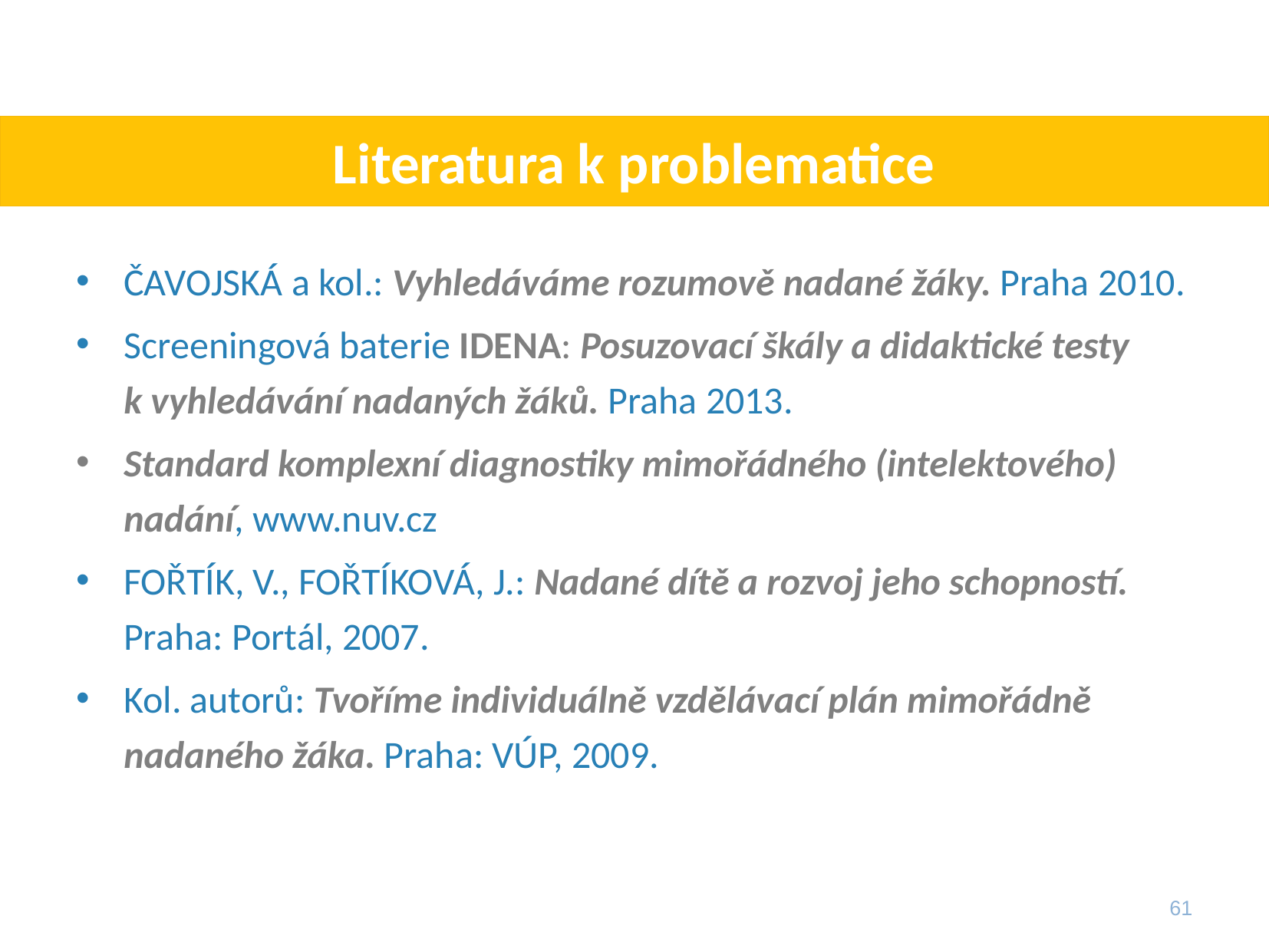

# Literatura k problematice
ČAVOJSKÁ a kol.: Vyhledáváme rozumově nadané žáky. Praha 2010.
Screeningová baterie IDENA: Posuzovací škály a didaktické testy k vyhledávání nadaných žáků. Praha 2013.
Standard komplexní diagnostiky mimořádného (intelektového) nadání, www.nuv.cz
FOŘTÍK, V., FOŘTÍKOVÁ, J.: Nadané dítě a rozvoj jeho schopností. Praha: Portál, 2007.
Kol. autorů: Tvoříme individuálně vzdělávací plán mimořádně nadaného žáka. Praha: VÚP, 2009.
61